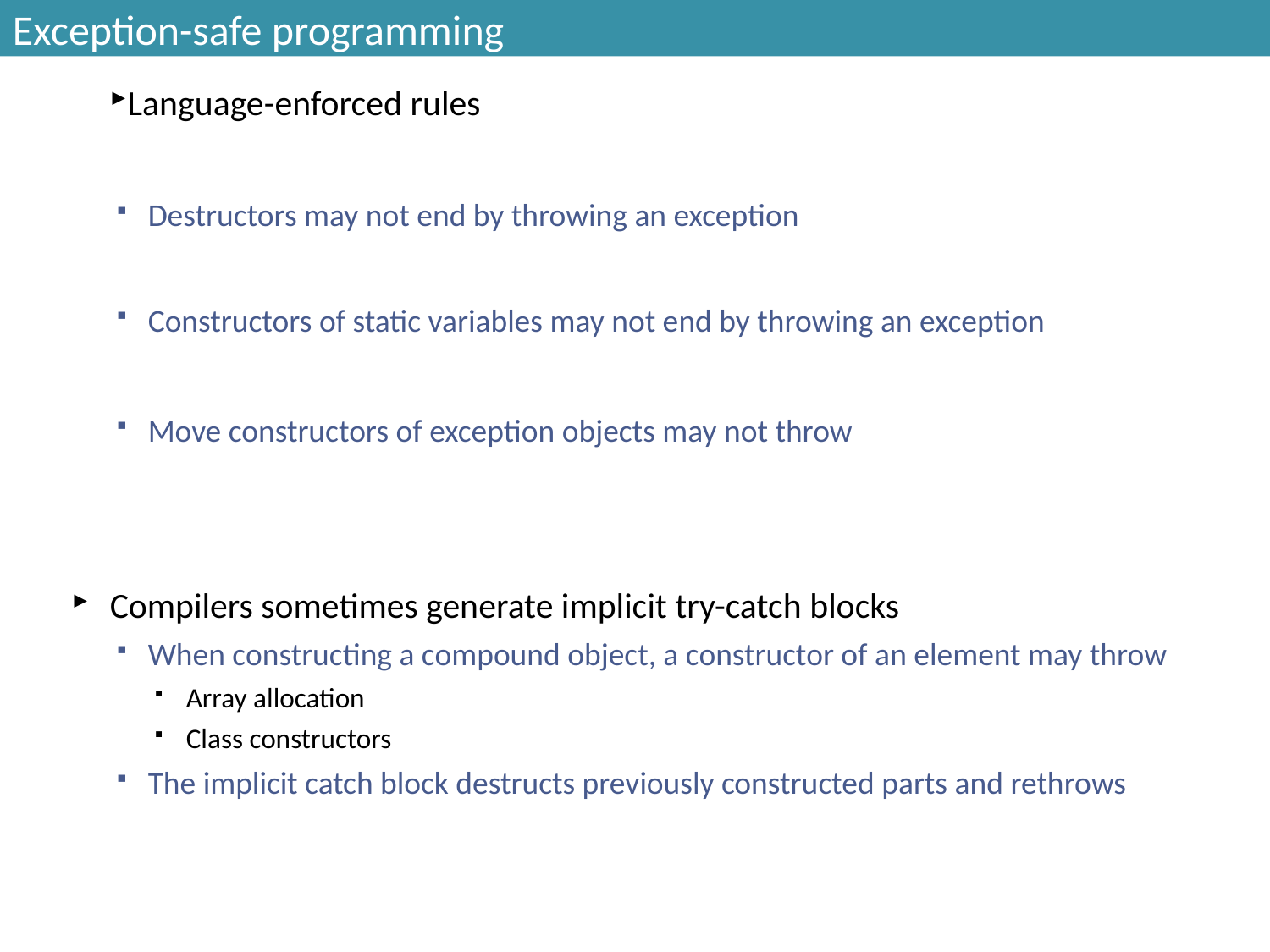

# Exception-safe programming
Language-enforced rules

Destructors may not end by throwing an exception

Constructors of static variables may not end by throwing an exception

Move constructors of exception objects may not throw

Compilers sometimes generate implicit try-catch blocks
When constructing a compound object, a constructor of an element may throw
Array allocation
Class constructors
The implicit catch block destructs previously constructed parts and rethrows